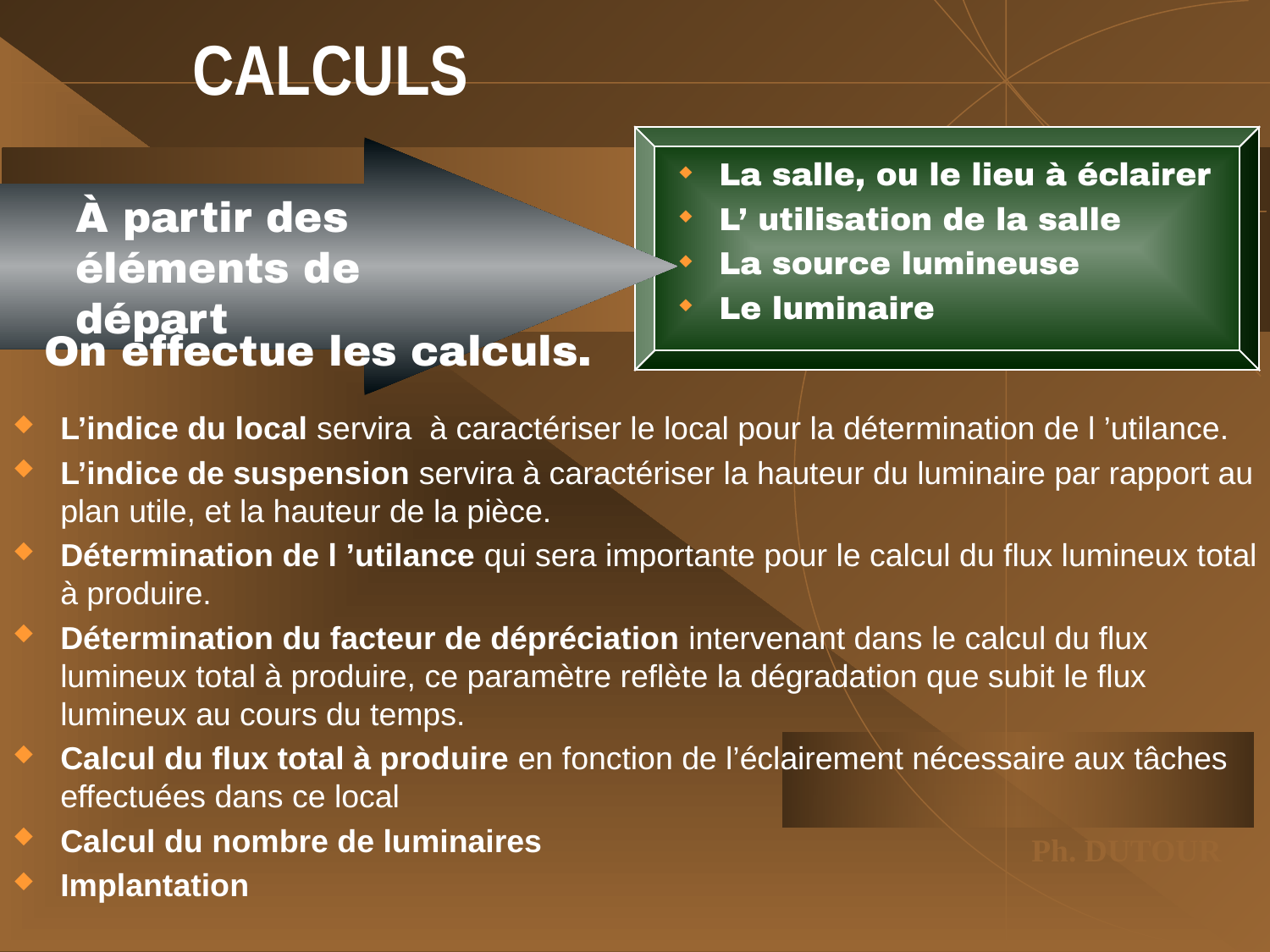

CALCULS

La salle, ou le lieu à éclairer
L’ utilisation de la salle
La source lumineuse
Le luminaire
À partir des éléments de départ
On effectue les calculs.
L’indice du local servira  à caractériser le local pour la détermination de l ’utilance.
L’indice de suspension servira à caractériser la hauteur du luminaire par rapport au plan utile, et la hauteur de la pièce.
Détermination de l ’utilance qui sera importante pour le calcul du flux lumineux total à produire.
Détermination du facteur de dépréciation intervenant dans le calcul du flux lumineux total à produire, ce paramètre reflète la dégradation que subit le flux lumineux au cours du temps.
Calcul du flux total à produire en fonction de l’éclairement nécessaire aux tâches effectuées dans ce local
Calcul du nombre de luminaires
Implantation